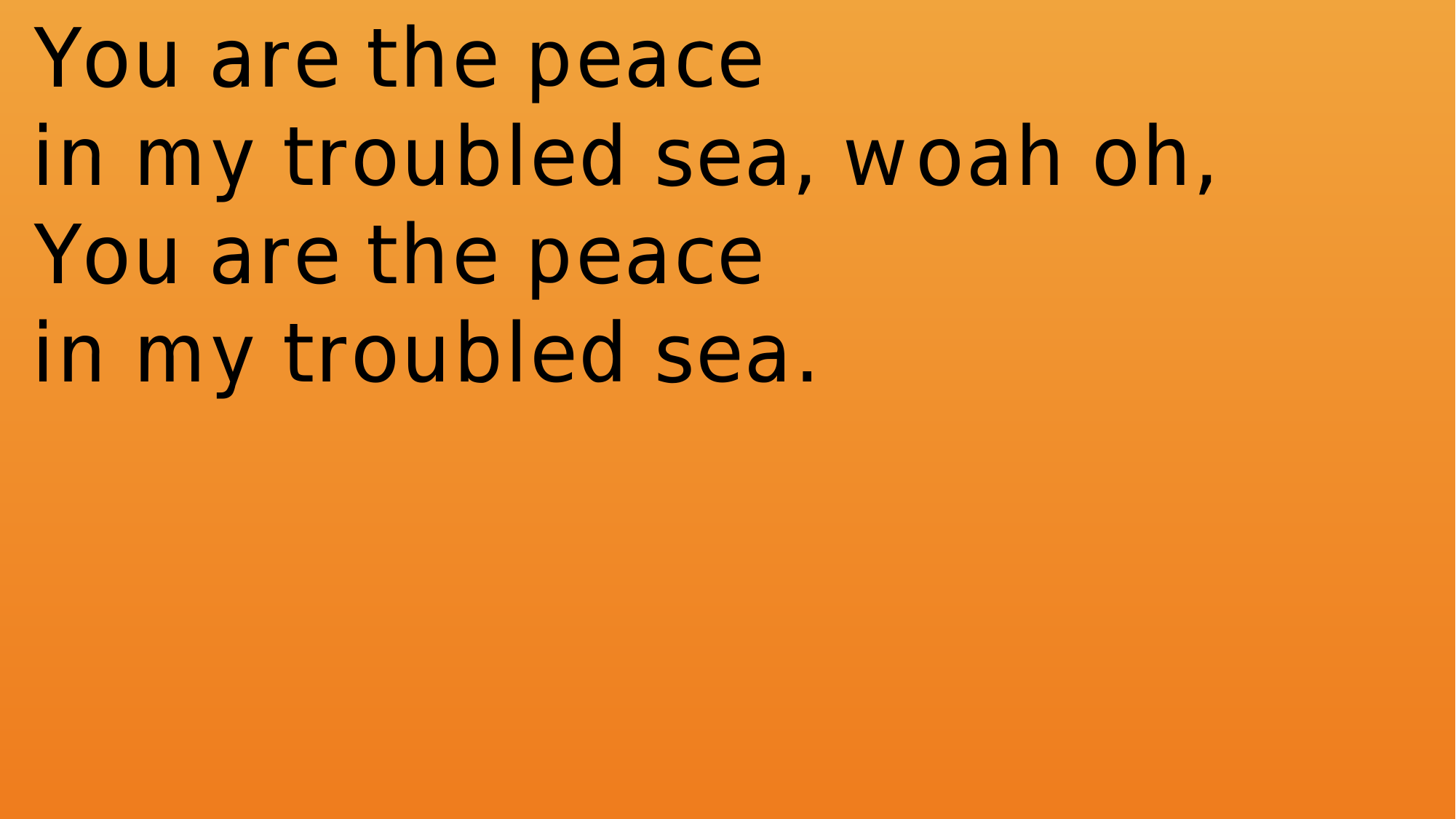

You are the peace
 in my troubled sea, woah oh,
 You are the peace
 in my troubled sea.